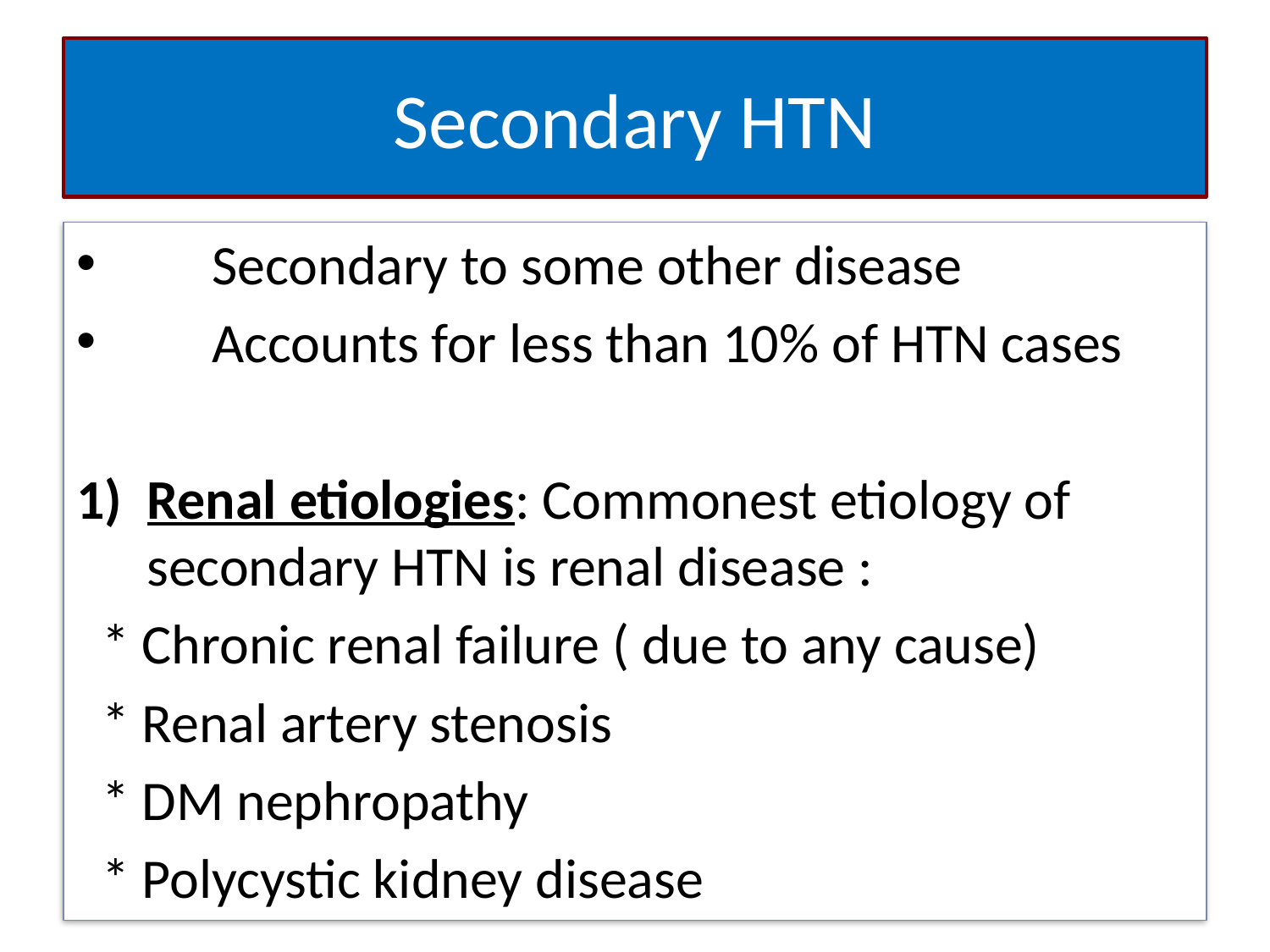

# Secondary HTN
       Secondary to some other disease
       Accounts for less than 10% of HTN cases

Renal etiologies: Commonest etiology of secondary HTN is renal disease :
  * Chronic renal failure ( due to any cause)
  * Renal artery stenosis
  * DM nephropathy
  * Polycystic kidney disease